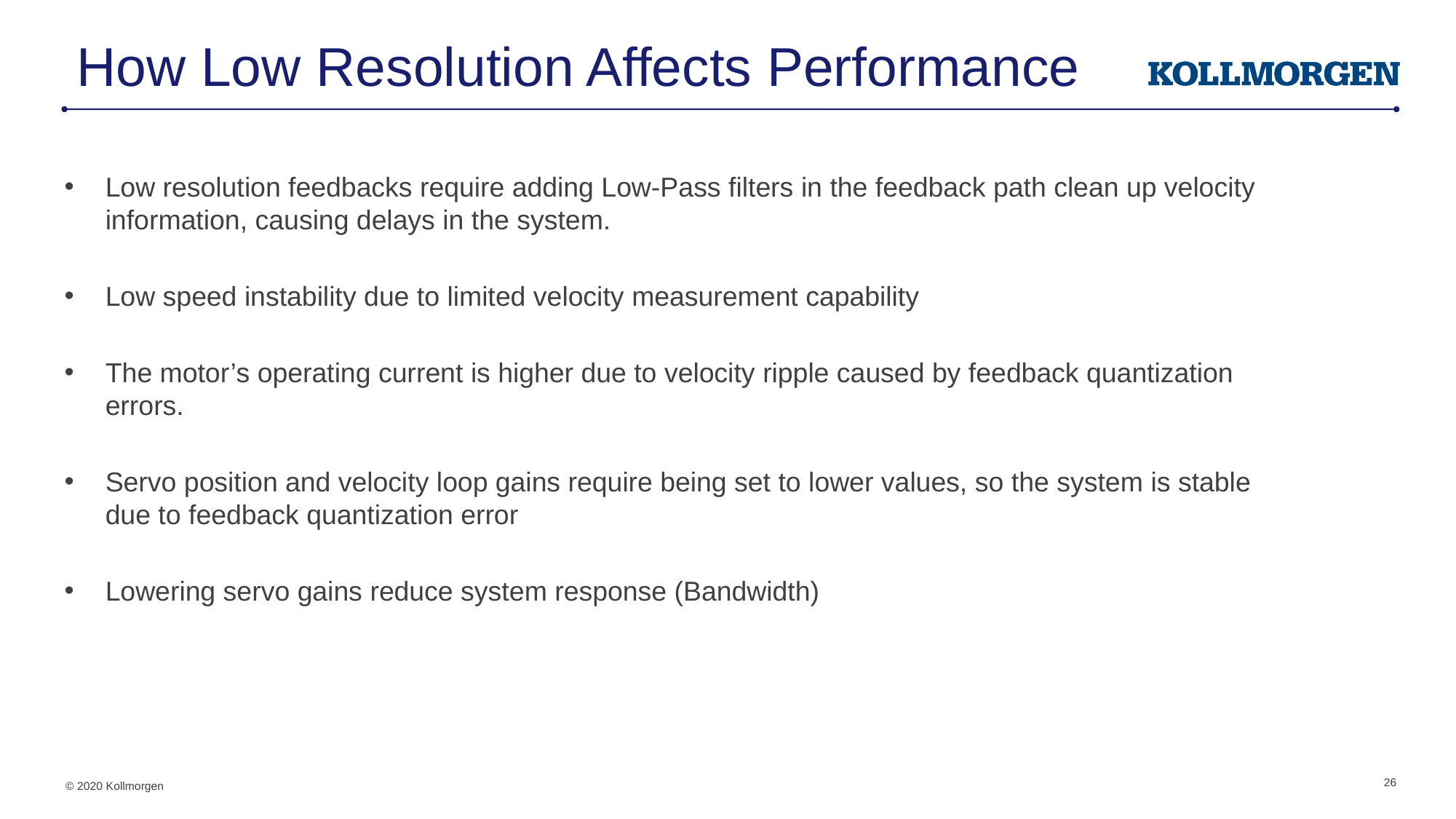

# How Low Resolution Affects Performance
Low resolution feedbacks require adding Low-Pass filters in the feedback path clean up velocity information, causing delays in the system.

Low speed instability due to limited velocity measurement capability

The motor’s operating current is higher due to velocity ripple caused by feedback quantization errors.

Servo position and velocity loop gains require being set to lower values, so the system is stable  due to feedback quantization error

Lowering servo gains reduce system response (Bandwidth)